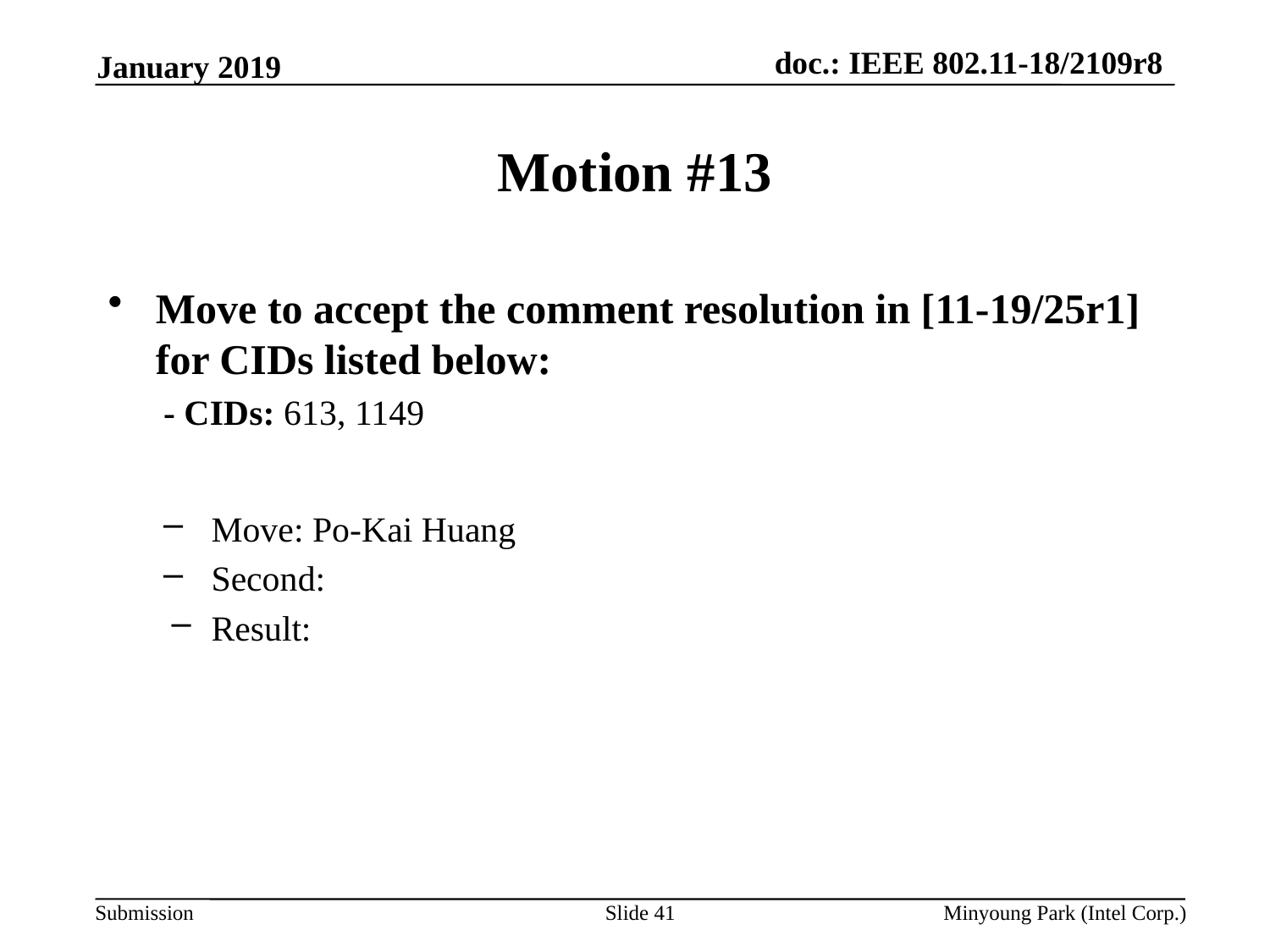

January 2019
# Motion #13
Move to accept the comment resolution in [11-19/25r1] for CIDs listed below:
- CIDs: 613, 1149

Move: Po-Kai Huang
Second:
Result:

Slide 41
Minyoung Park (Intel Corp.)